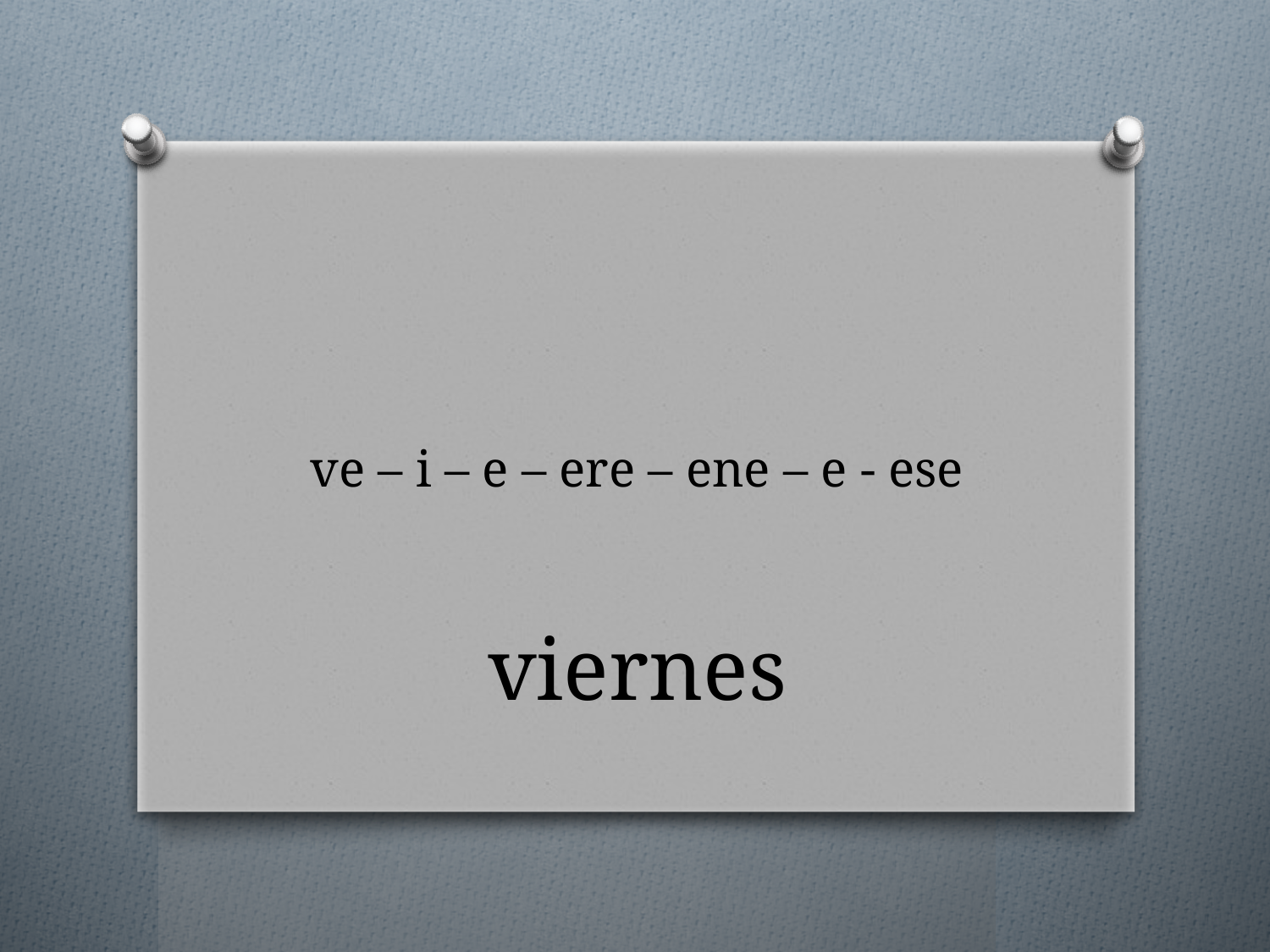

# ve – i – e – ere – ene – e - ese
viernes